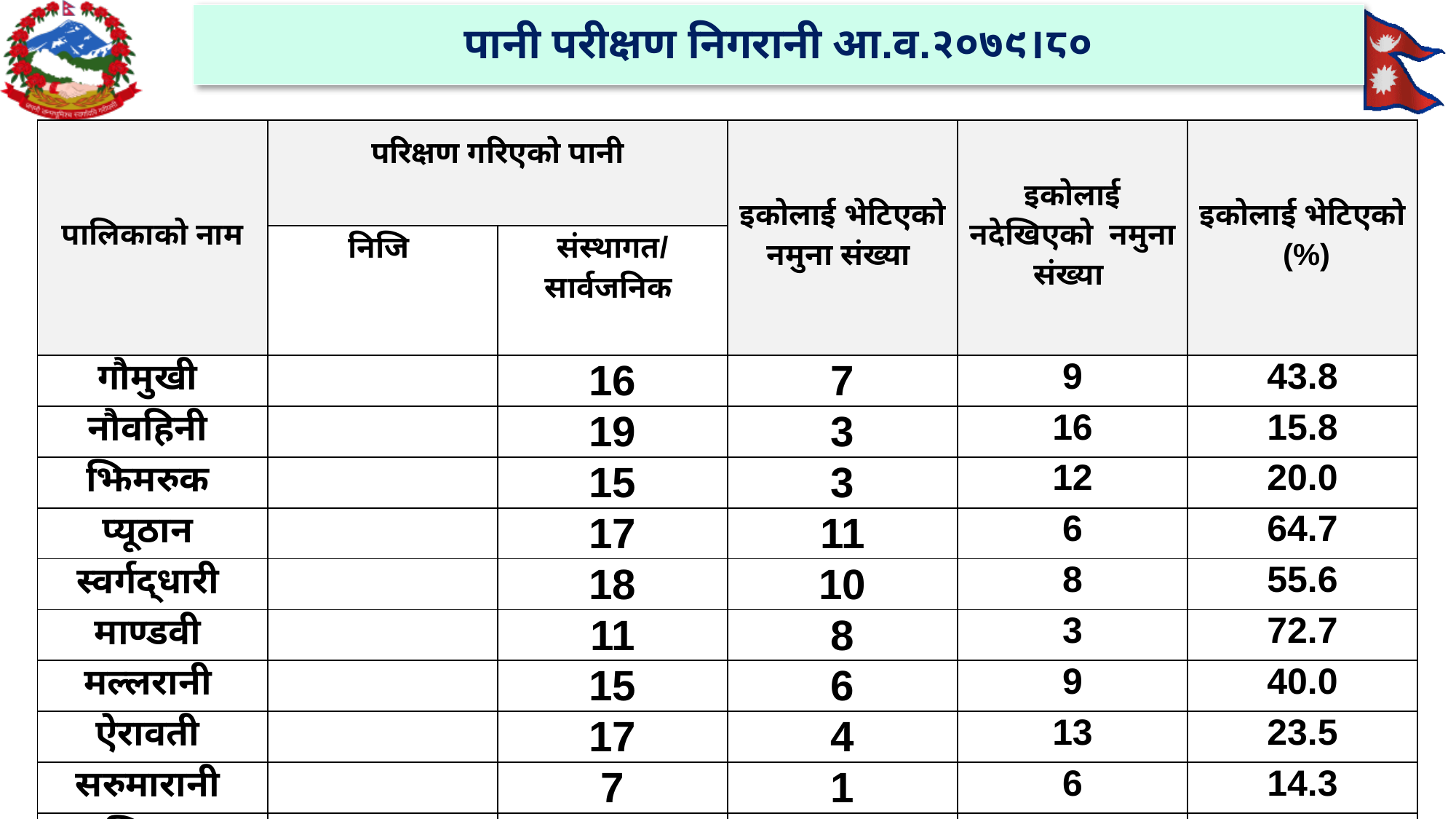

# पानी परीक्षण निगरानी आ.व.२०७९।८०
| पालिकाको नाम | परिक्षण गरिएको पानी |  | इकोलाई भेटिएको नमुना संख्या | इकोलाई नदेखिएको नमुना संख्या | इकोलाई भेटिएको (%) |
| --- | --- | --- | --- | --- | --- |
|  | निजि | संस्थागत/ सार्वजनिक |  |  |  |
| गौमुखी |  | 16 | 7 | 9 | 43.8 |
| नौवहिनी |  | 19 | 3 | 16 | 15.8 |
| झिमरुक |  | 15 | 3 | 12 | 20.0 |
| प्यूठान |  | 17 | 11 | 6 | 64.7 |
| स्वर्गद्धारी |  | 18 | 10 | 8 | 55.6 |
| माण्डवी |  | 11 | 8 | 3 | 72.7 |
| मल्लरानी |  | 15 | 6 | 9 | 40.0 |
| ऐरावती |  | 17 | 4 | 13 | 23.5 |
| सरुमारानी |  | 7 | 1 | 6 | 14.3 |
| जिल्ला |  | 135 | 53 | 82 | 39.3 |